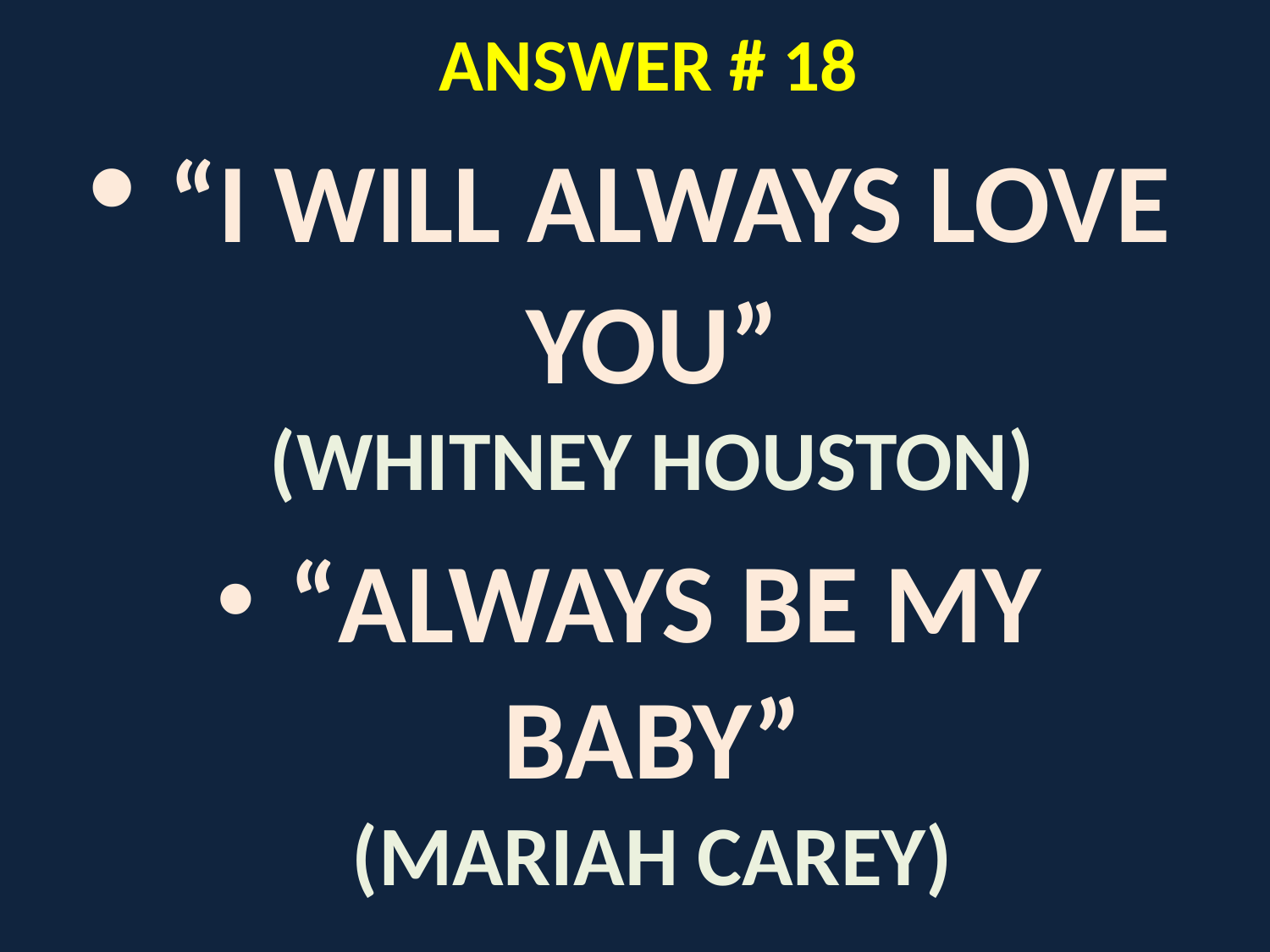

# ANSWER # 18
 “I WILL ALWAYS LOVE YOU”
(WHITNEY HOUSTON)
 “ALWAYS BE MY BABY”
(MARIAH CAREY)